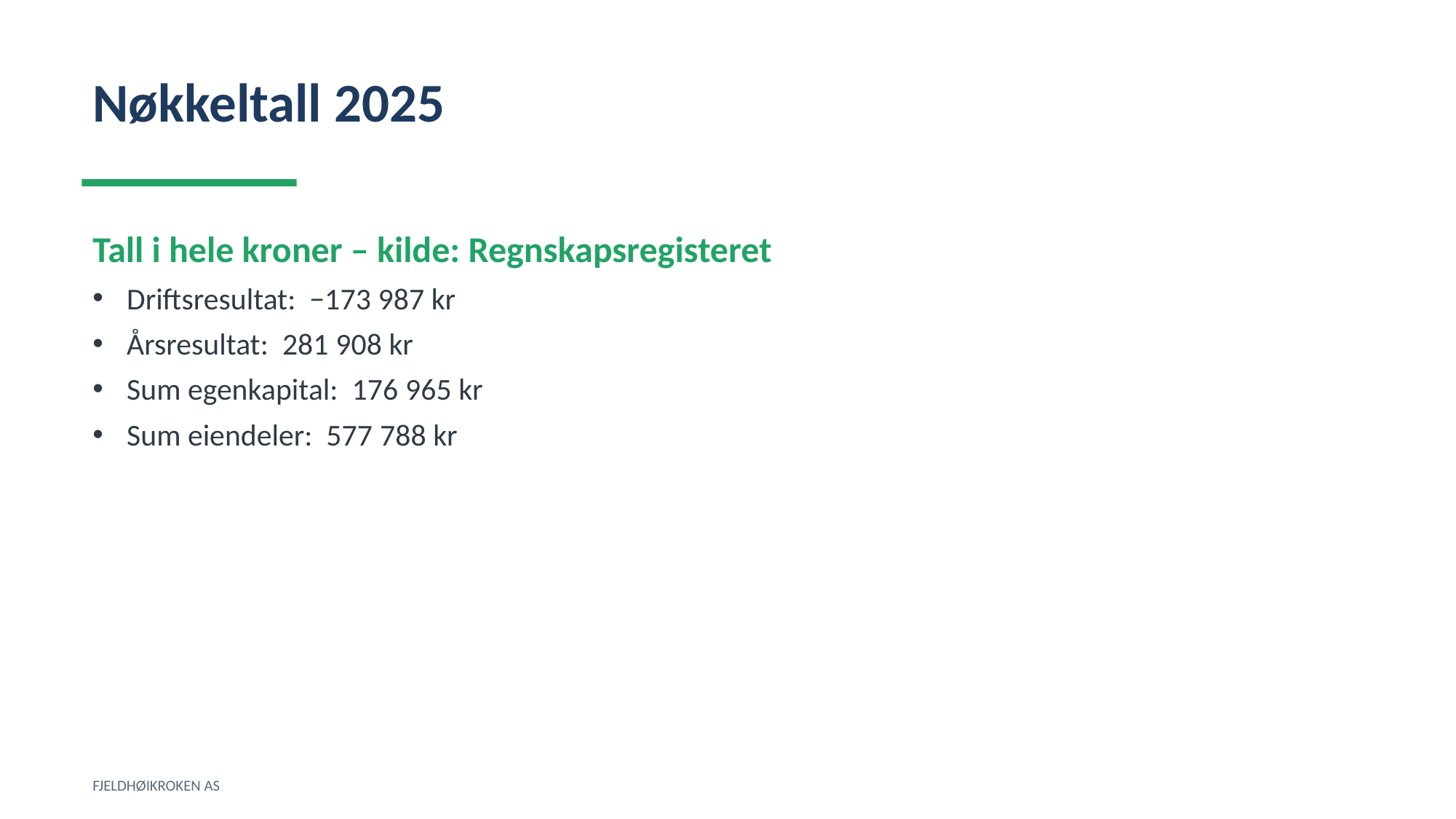

Nøkkeltall 2025

Tall i hele kroner – kilde: Regnskapsregisteret
Driftsresultat:  −173 987 kr
Årsresultat:  281 908 kr
Sum egenkapital:  176 965 kr
Sum eiendeler:  577 788 kr
FJELDHØIKROKEN AS